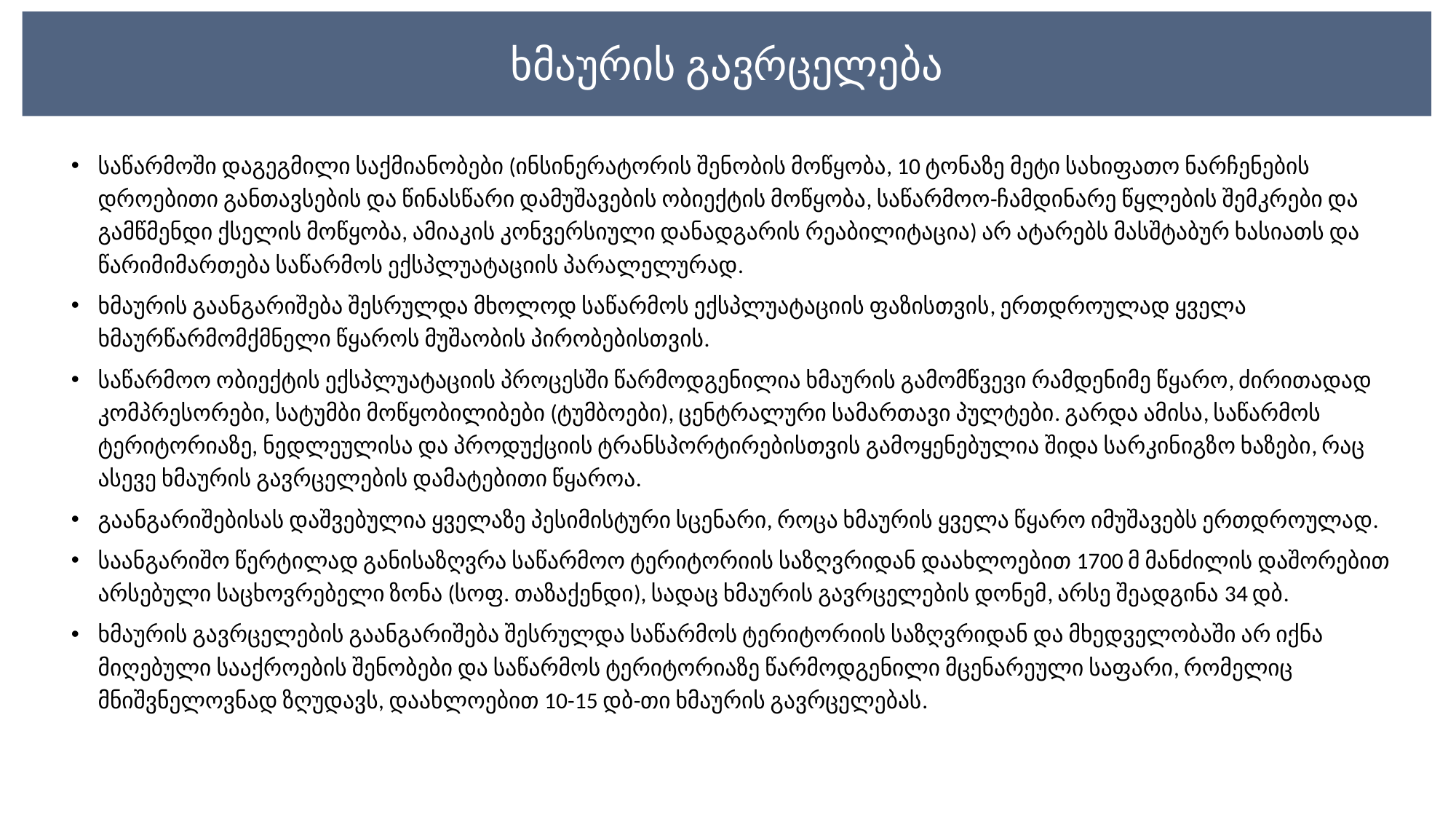

# ხმაურის გავრცელება
საწარმოში დაგეგმილი საქმიანობები (ინსინერატორის შენობის მოწყობა, 10 ტონაზე მეტი სახიფათო ნარჩენების დროებითი განთავსების და წინასწარი დამუშავების ობიექტის მოწყობა, საწარმოო-ჩამდინარე წყლების შემკრები და გამწმენდი ქსელის მოწყობა, ამიაკის კონვერსიული დანადგარის რეაბილიტაცია) არ ატარებს მასშტაბურ ხასიათს და წარიმიმართება საწარმოს ექსპლუატაციის პარალელურად.
ხმაურის გაანგარიშება შესრულდა მხოლოდ საწარმოს ექსპლუატაციის ფაზისთვის, ერთდროულად ყველა ხმაურწარმომქმნელი წყაროს მუშაობის პირობებისთვის.
საწარმოო ობიექტის ექსპლუატაციის პროცესში წარმოდგენილია ხმაურის გამომწვევი რამდენიმე წყარო, ძირითადად კომპრესორები, სატუმბი მოწყობილიბები (ტუმბოები), ცენტრალური სამართავი პულტები. გარდა ამისა, საწარმოს ტერიტორიაზე, ნედლეულისა და პროდუქციის ტრანსპორტირებისთვის გამოყენებულია შიდა სარკინიგზო ხაზები, რაც ასევე ხმაურის გავრცელების დამატებითი წყაროა.
გაანგარიშებისას დაშვებულია ყველაზე პესიმისტური სცენარი, როცა ხმაურის ყველა წყარო იმუშავებს ერთდროულად.
საანგარიშო წერტილად განისაზღვრა საწარმოო ტერიტორიის საზღვრიდან დაახლოებით 1700 მ მანძილის დაშორებით არსებული საცხოვრებელი ზონა (სოფ. თაზაქენდი), სადაც ხმაურის გავრცელების დონემ, არსე შეადგინა 34 დბ.
ხმაურის გავრცელების გაანგარიშება შესრულდა საწარმოს ტერიტორიის საზღვრიდან და მხედველობაში არ იქნა მიღებული სააქროების შენობები და საწარმოს ტერიტორიაზე წარმოდგენილი მცენარეული საფარი, რომელიც მნიშვნელოვნად ზღუდავს, დაახლოებით 10-15 დბ-თი ხმაურის გავრცელებას.